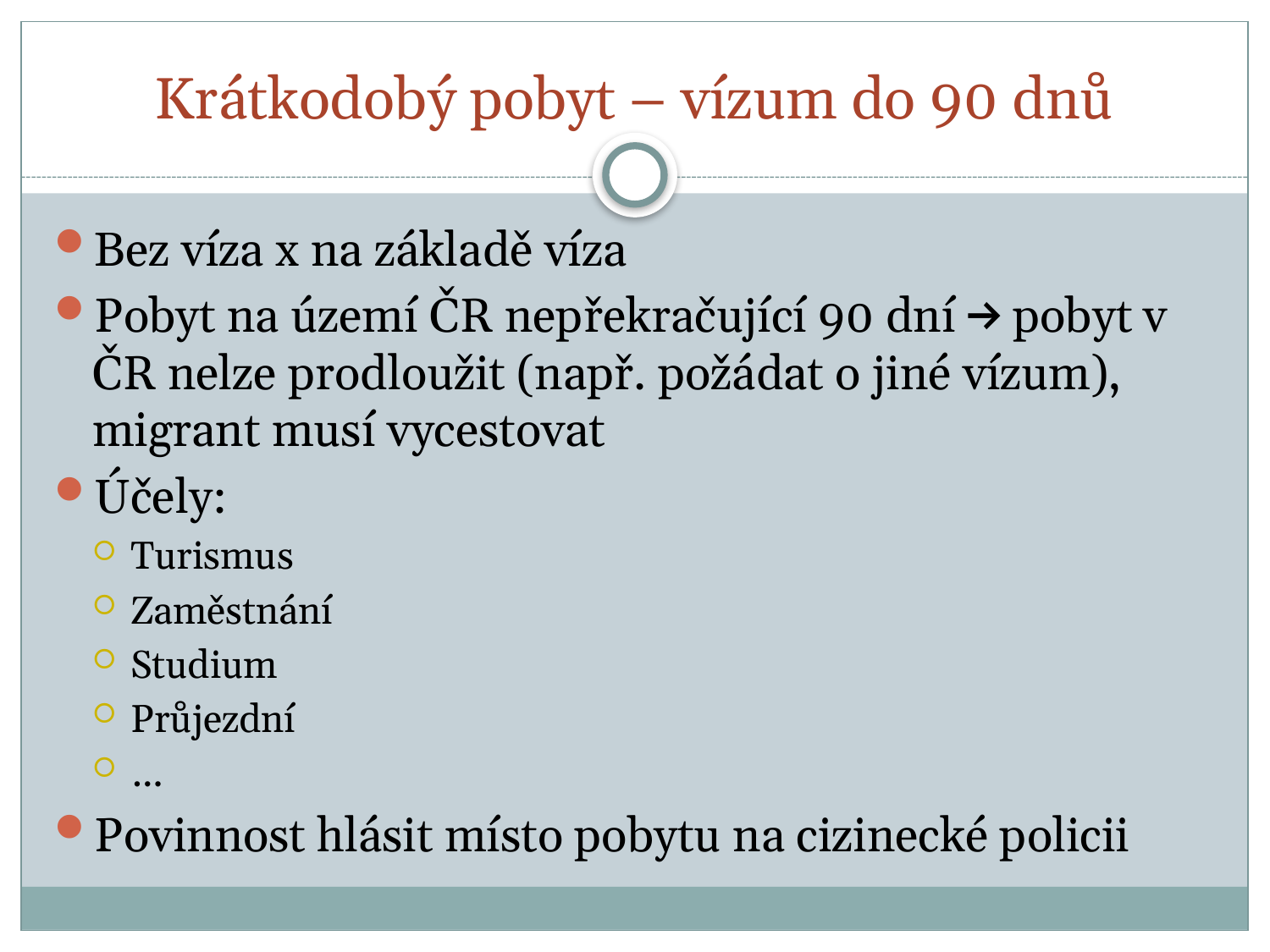

# Krátkodobý pobyt – vízum do 90 dnů
Bez víza x na základě víza
Pobyt na území ČR nepřekračující 90 dní → pobyt v ČR nelze prodloužit (např. požádat o jiné vízum), migrant musí vycestovat
Účely:
Turismus
Zaměstnání
Studium
Průjezdní
…
Povinnost hlásit místo pobytu na cizinecké policii